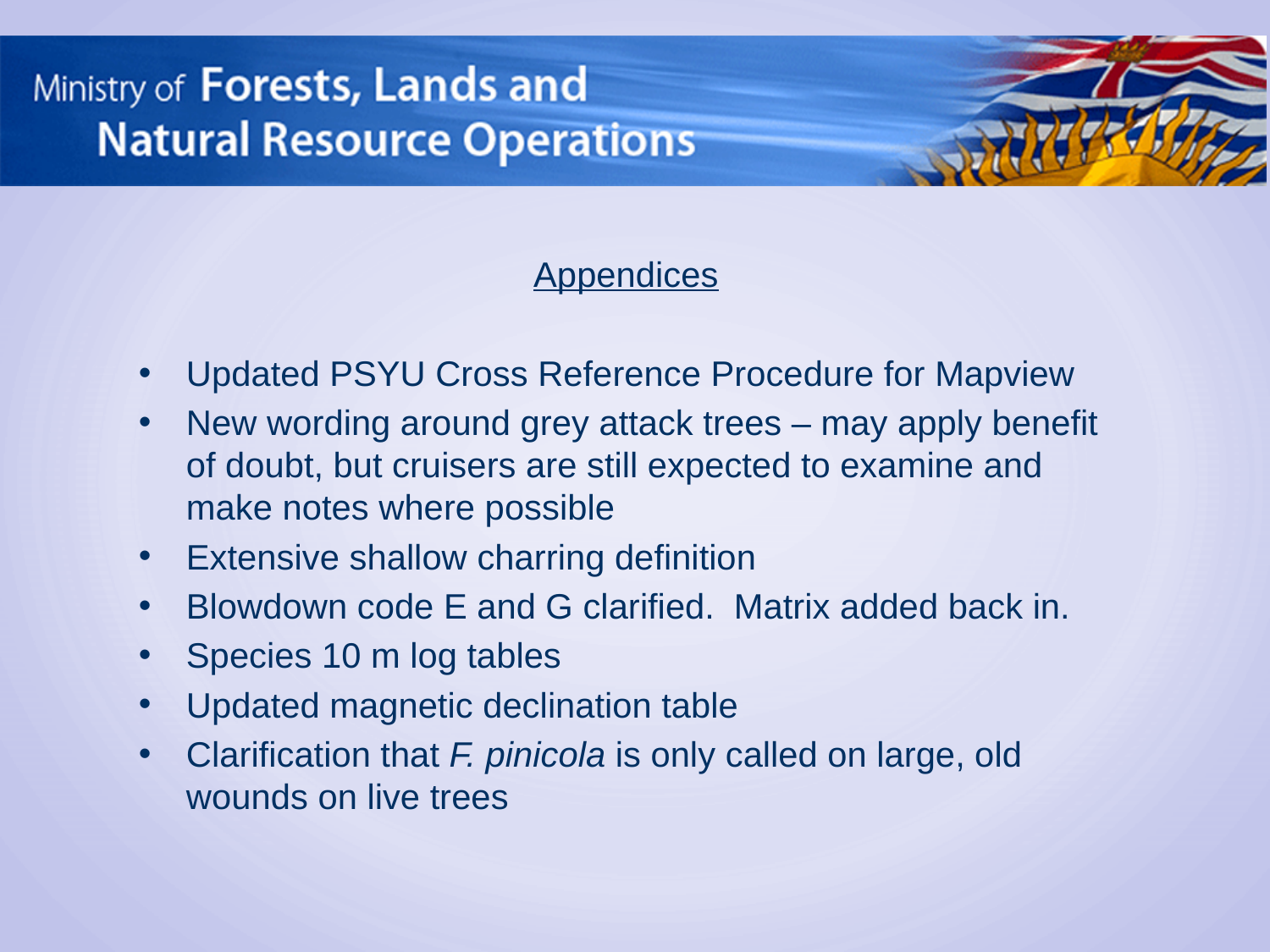

Appendices

Updated PSYU Cross Reference Procedure for Mapview
New wording around grey attack trees – may apply benefit of doubt, but cruisers are still expected to examine and make notes where possible
Extensive shallow charring definition
Blowdown code E and G clarified.  Matrix added back in.
Species 10 m log tables
Updated magnetic declination table
Clarification that F. pinicola is only called on large, old wounds on live trees